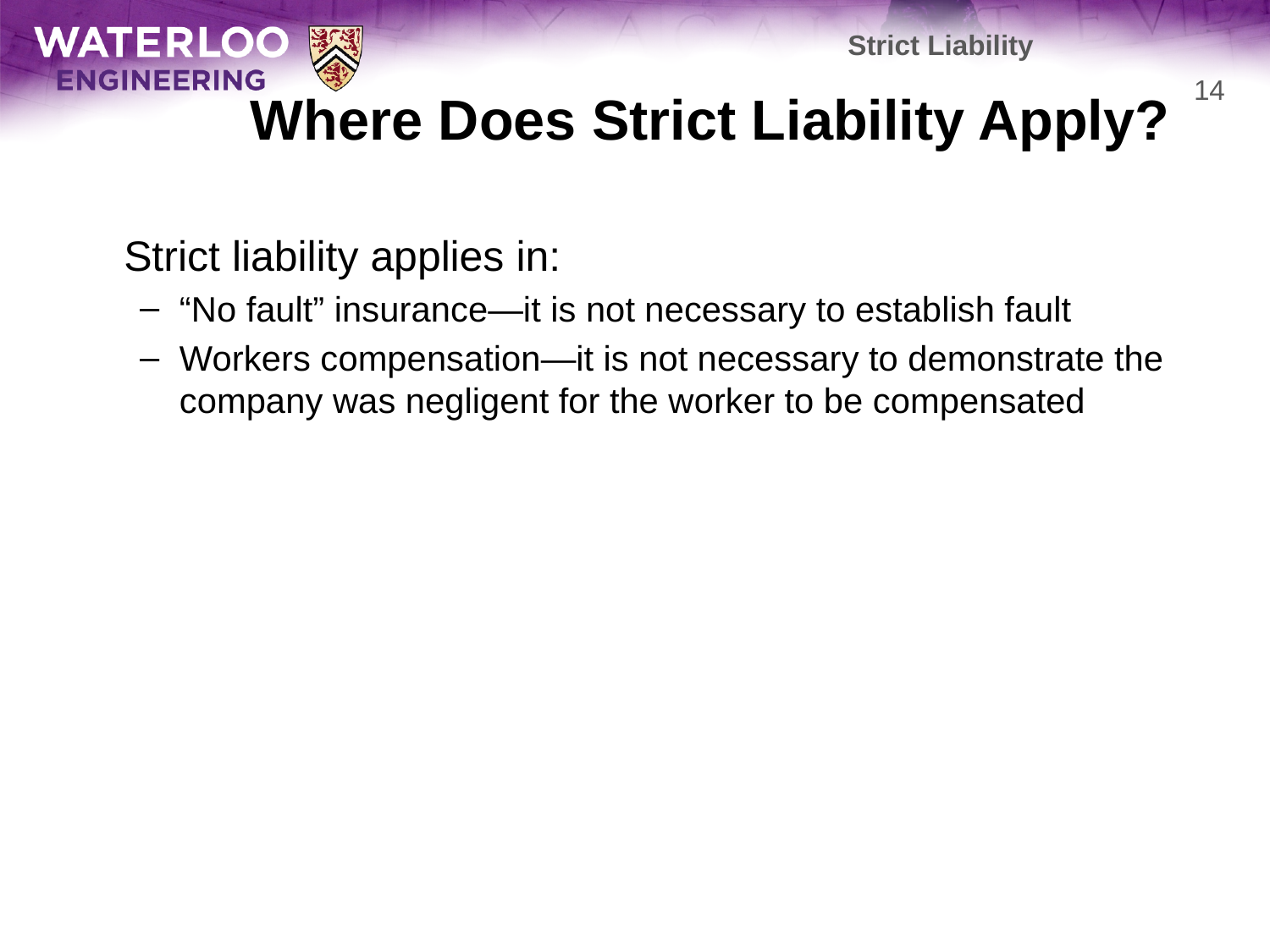

Strict Liability
# Where Does Strict Liability Apply?
14
	Strict liability applies in:
“No fault” insurance—it is not necessary to establish fault
Workers compensation—it is not necessary to demonstrate the company was negligent for the worker to be compensated